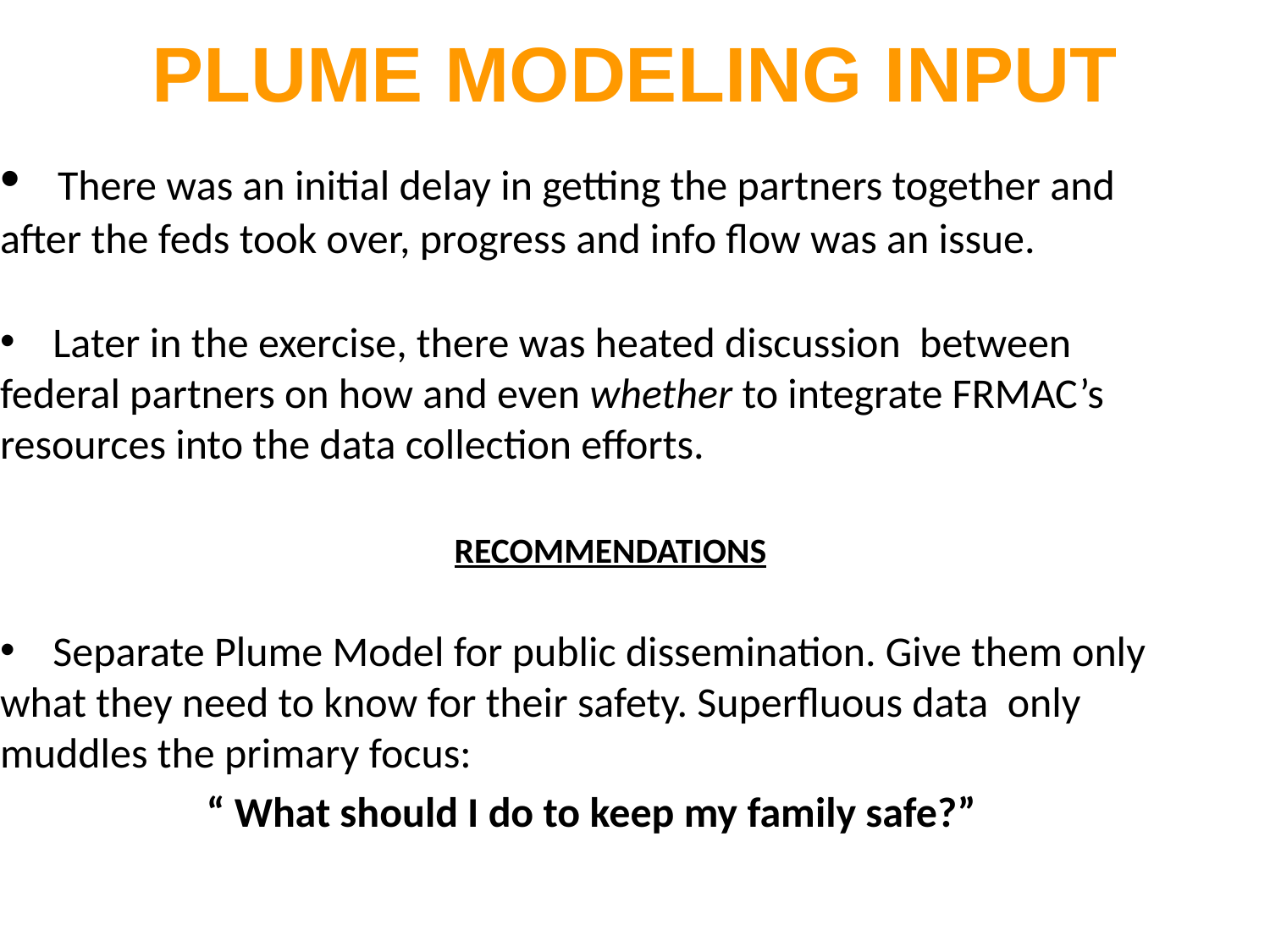

PLUME MODELING INPUT

   There was an initial delay in getting the partners together and after the feds took over, progress and info flow was an issue.

    Later in the exercise, there was heated discussion  between federal partners on how and even whether to integrate FRMAC’s resources into the data collection efforts.

    RECOMMENDATIONS

    Separate Plume Model for public dissemination. Give them only what they need to know for their safety. Superfluous data  only muddles the primary focus:
“ What should I do to keep my family safe?”